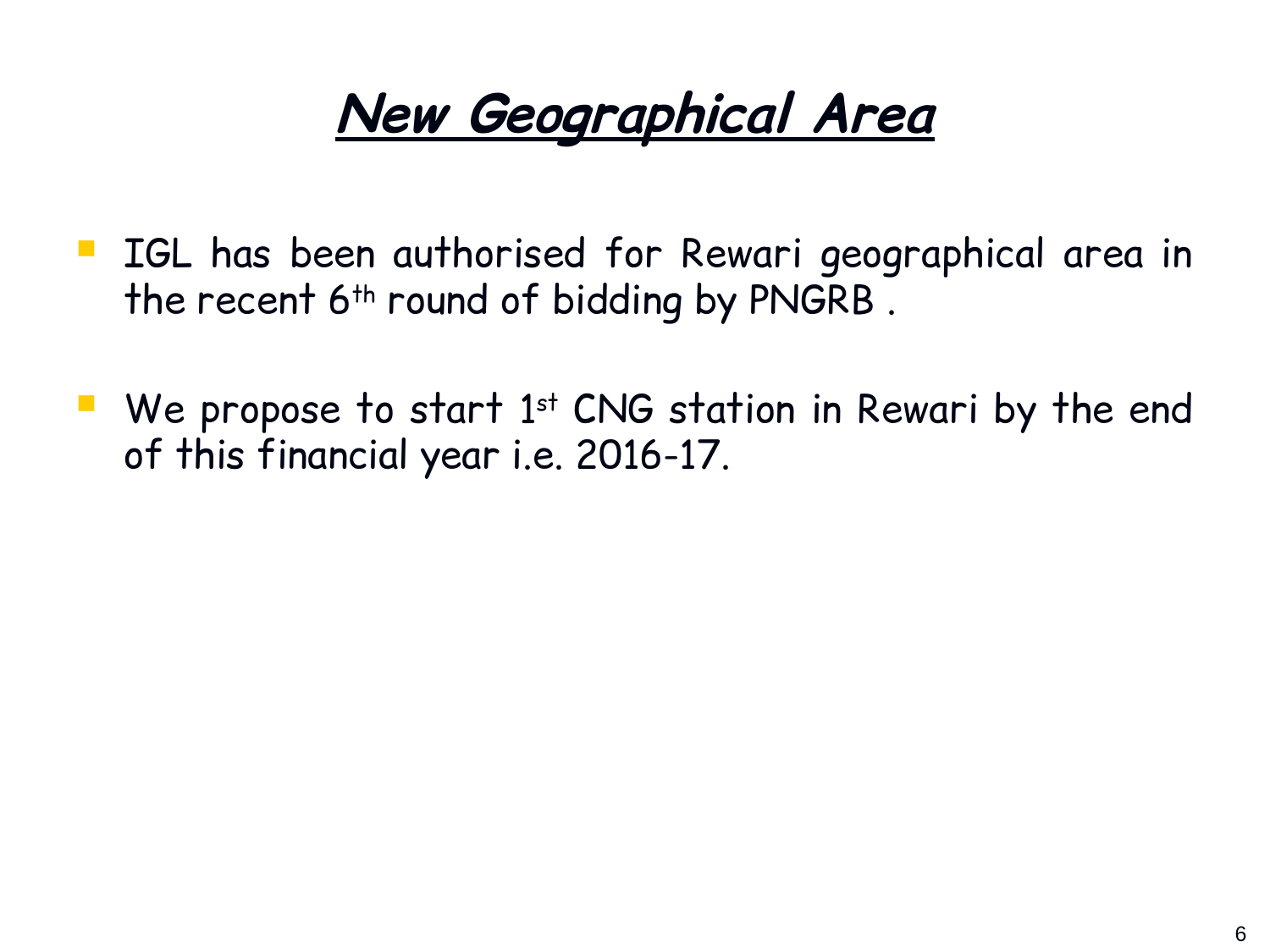

# New Geographical Area
IGL has been authorised for Rewari geographical area in the recent 6th round of bidding by PNGRB .

We propose to start 1st CNG station in Rewari by the end of this financial year i.e. 2016-17.
1
6